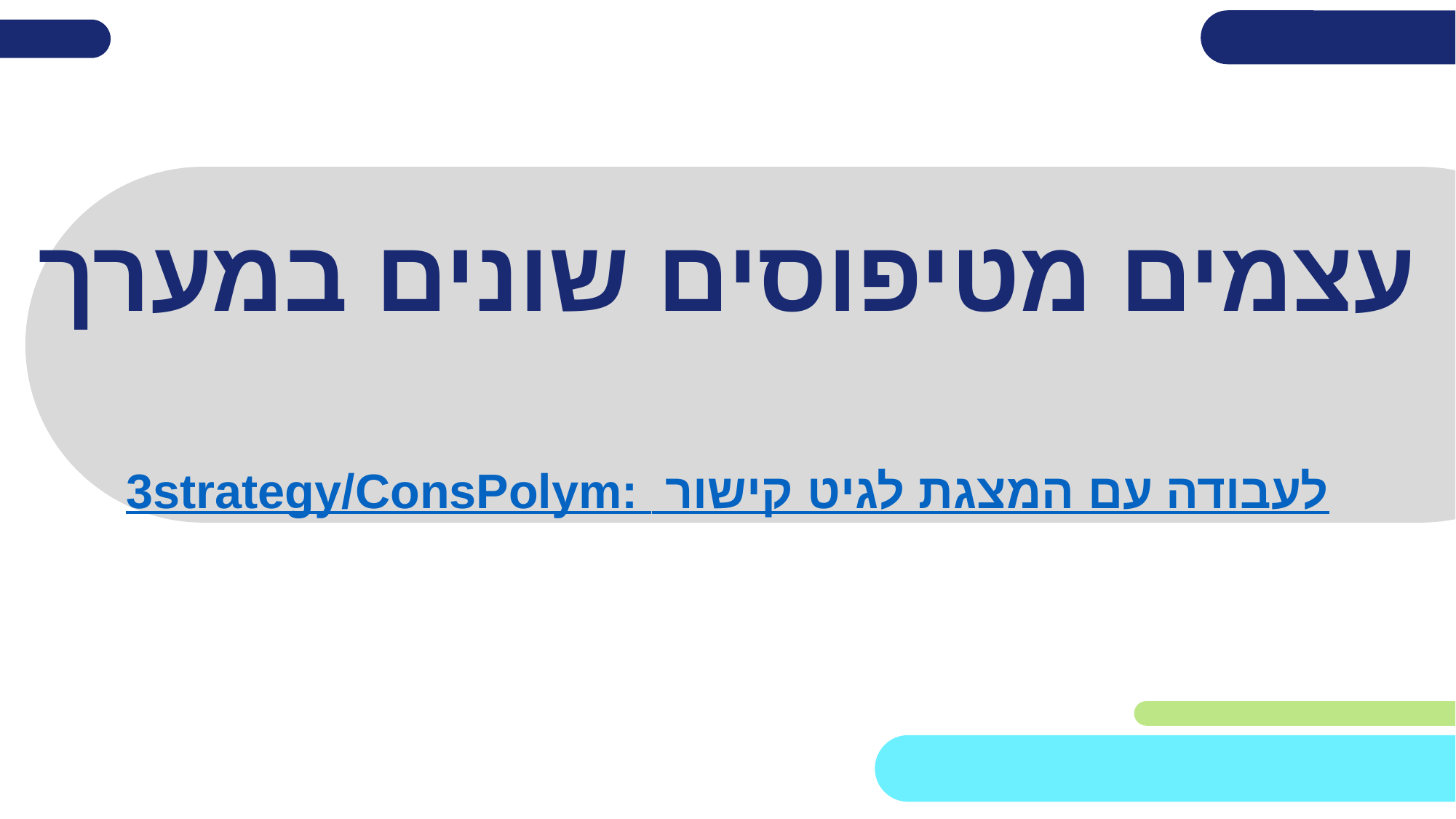

# עצמים מטיפוסים שונים במערך

3strategy/ConsPolym:  קישור לגיט לעבודה עם המצגת